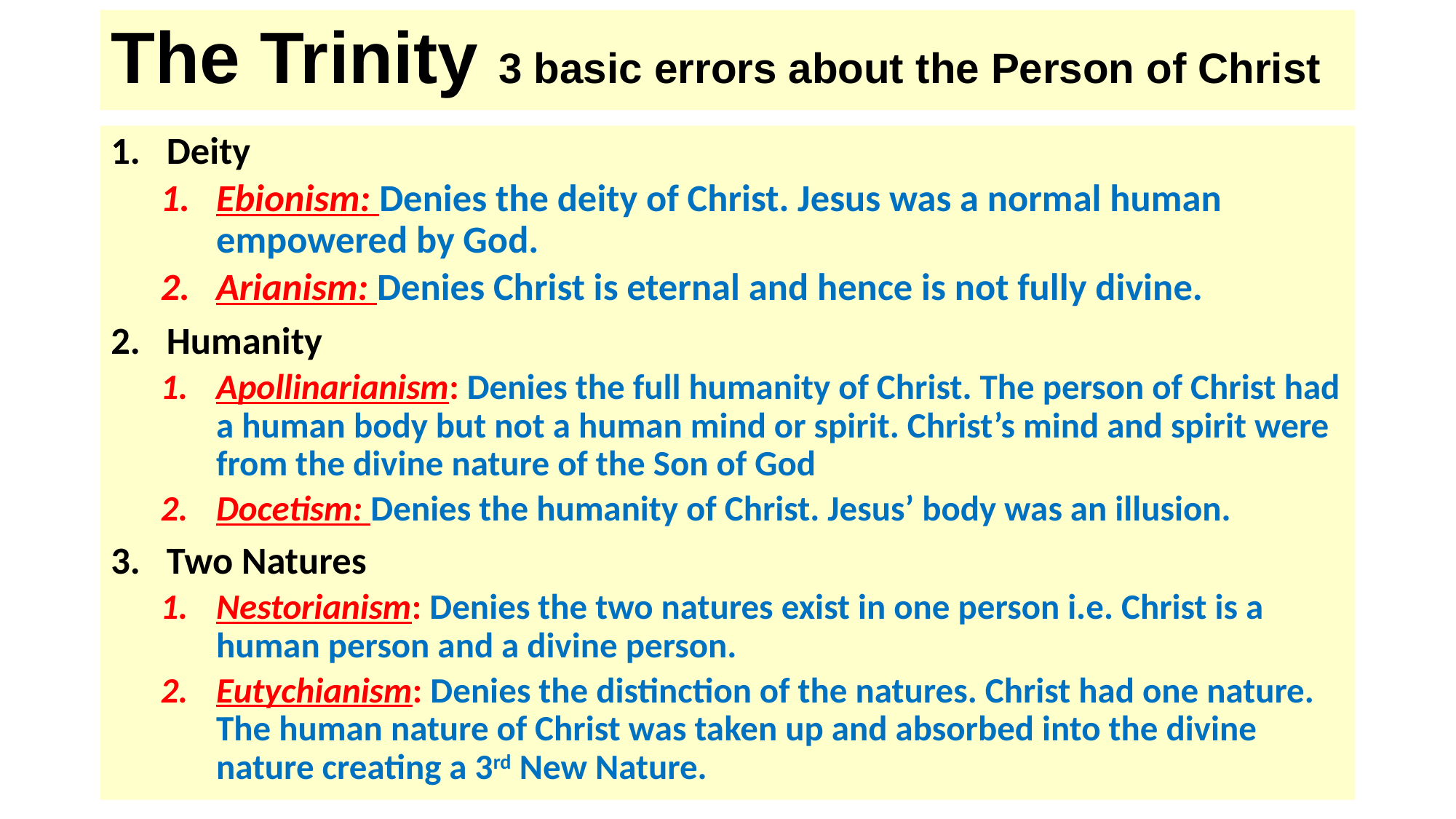

# The Trinity 3 basic errors about the Person of Christ
Deity
Ebionism: Denies the deity of Christ. Jesus was a normal human empowered by God.
Arianism: Denies Christ is eternal and hence is not fully divine.
Humanity
Apollinarianism: Denies the full humanity of Christ. The person of Christ had a human body but not a human mind or spirit. Christ’s mind and spirit were from the divine nature of the Son of God
Docetism: Denies the humanity of Christ. Jesus’ body was an illusion.
Two Natures
Nestorianism: Denies the two natures exist in one person i.e. Christ is a human person and a divine person.
Eutychianism: Denies the distinction of the natures. Christ had one nature. The human nature of Christ was taken up and absorbed into the divine nature creating a 3rd New Nature.